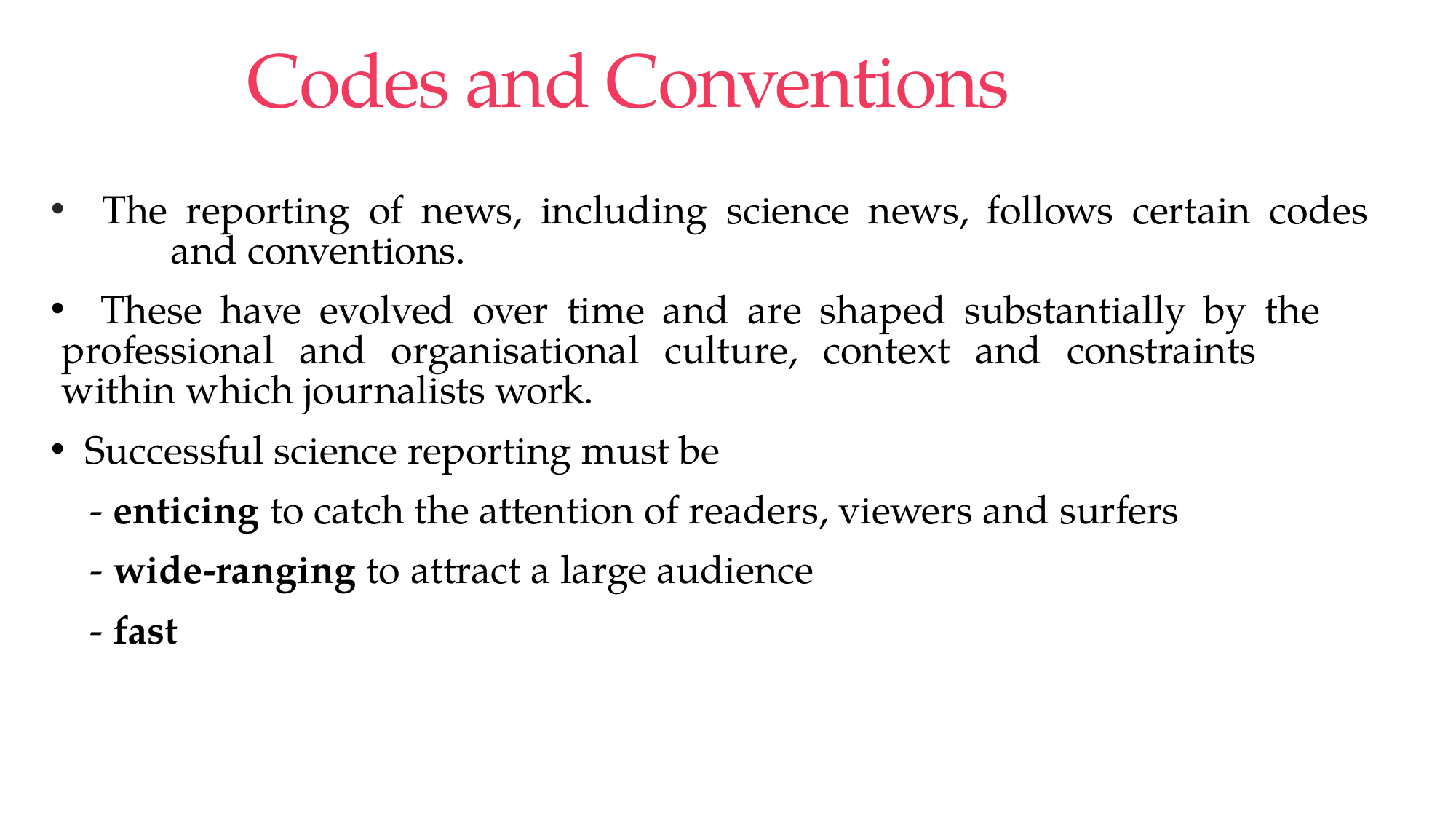

# Codes and Conventions
  The reporting of news, including science news, follows certain codes 	and conventions.
  These have evolved over time and are shaped substantially by the 	professional and organisational culture, context and constraints 	within which journalists work.
  Successful science reporting must be
    - enticing to catch the attention of readers, viewers and surfers
    - wide-ranging to attract a large audience
    - fast